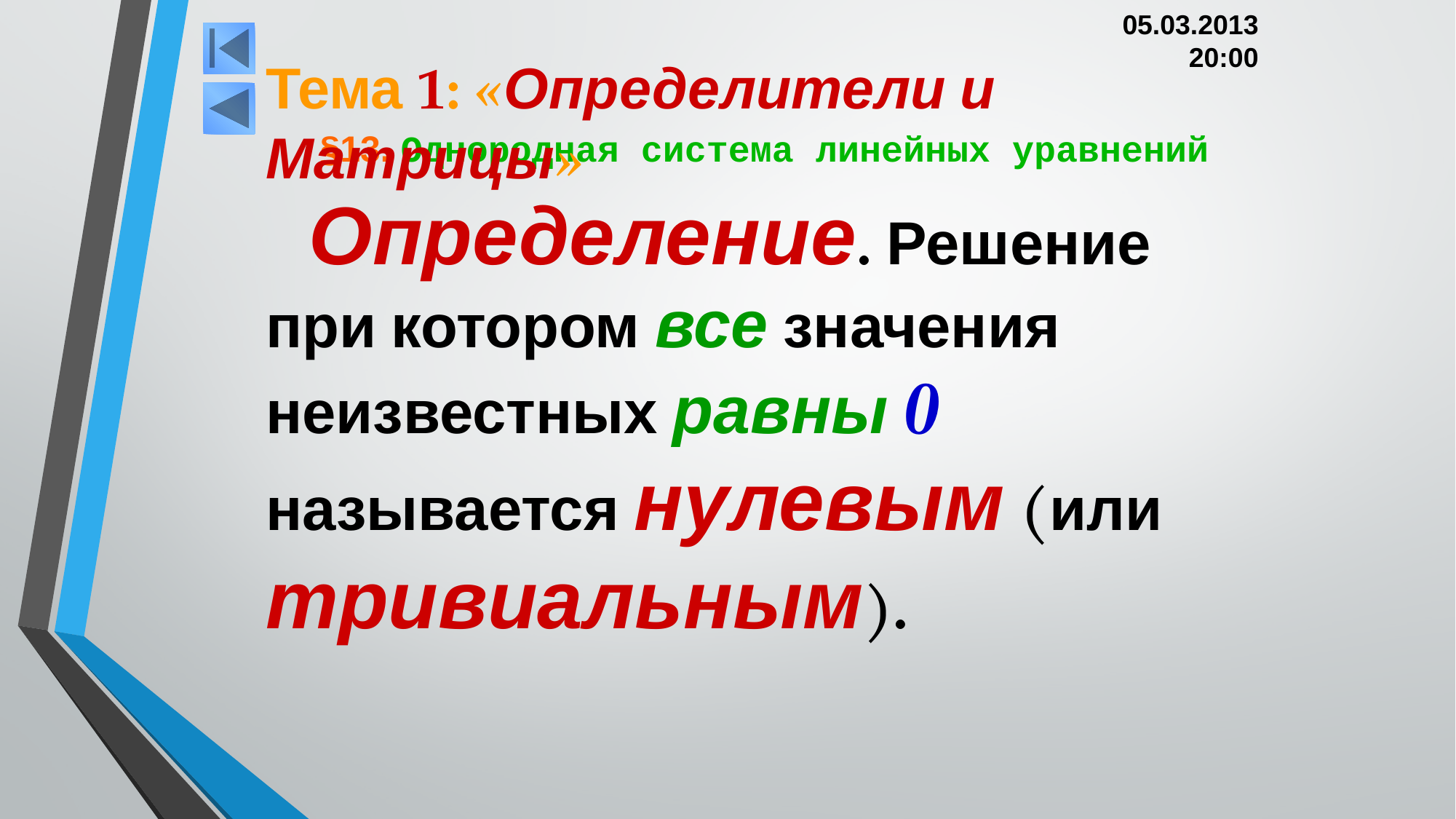

05.03.2013 20:00

Тема 1: «Определители и Матрицы»

# §13. Однородная система линейных уравнений
Определение. Решение при котором все значения неизвестных равны 0 называется нулевым (или тривиальным).